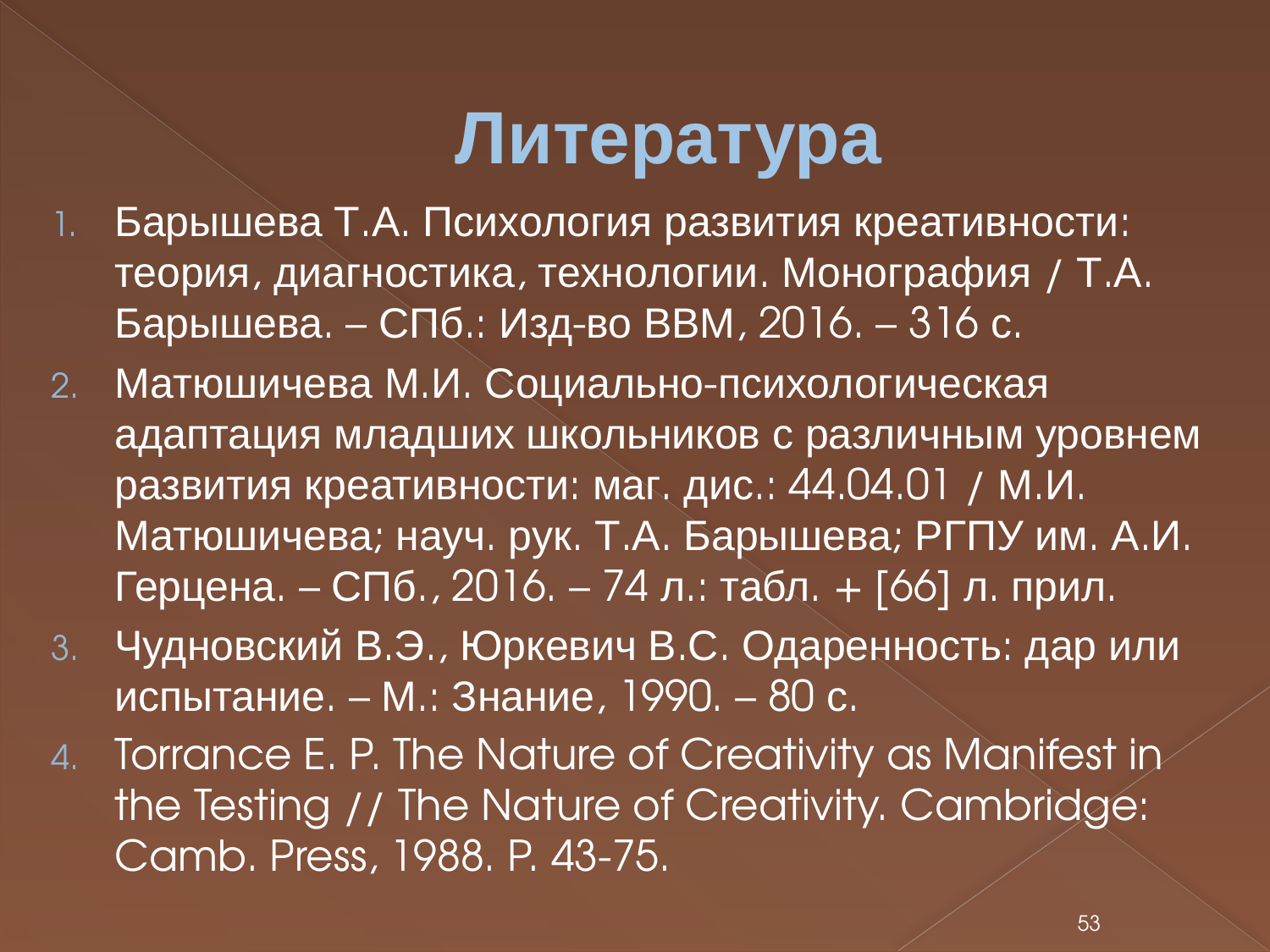

# Литература
Барышева Т.А. Психология развития креативности: теория, диагностика, технологии. Монография / Т.А. Барышева. – СПб.: Изд-во ВВМ, 2016. – 316 с.
Матюшичева М.И. Социально-психологическая адаптация младших школьников с различным уровнем развития креативности: маг. дис.: 44.04.01 / М.И. Матюшичева; науч. рук. Т.А. Барышева; РГПУ им. А.И. Герцена. – СПб., 2016. – 74 л.: табл. + [66] л. прил.
Чудновский В.Э., Юркевич В.С. Одаренность: дар или испытание. – М.: Знание, 1990. – 80 с.
Torrance E. P. The Nature of Creativity as Manifest in the Testing // The Nature of Creativity. Cambridge: Camb. Press, 1988. P. 43-75.

53